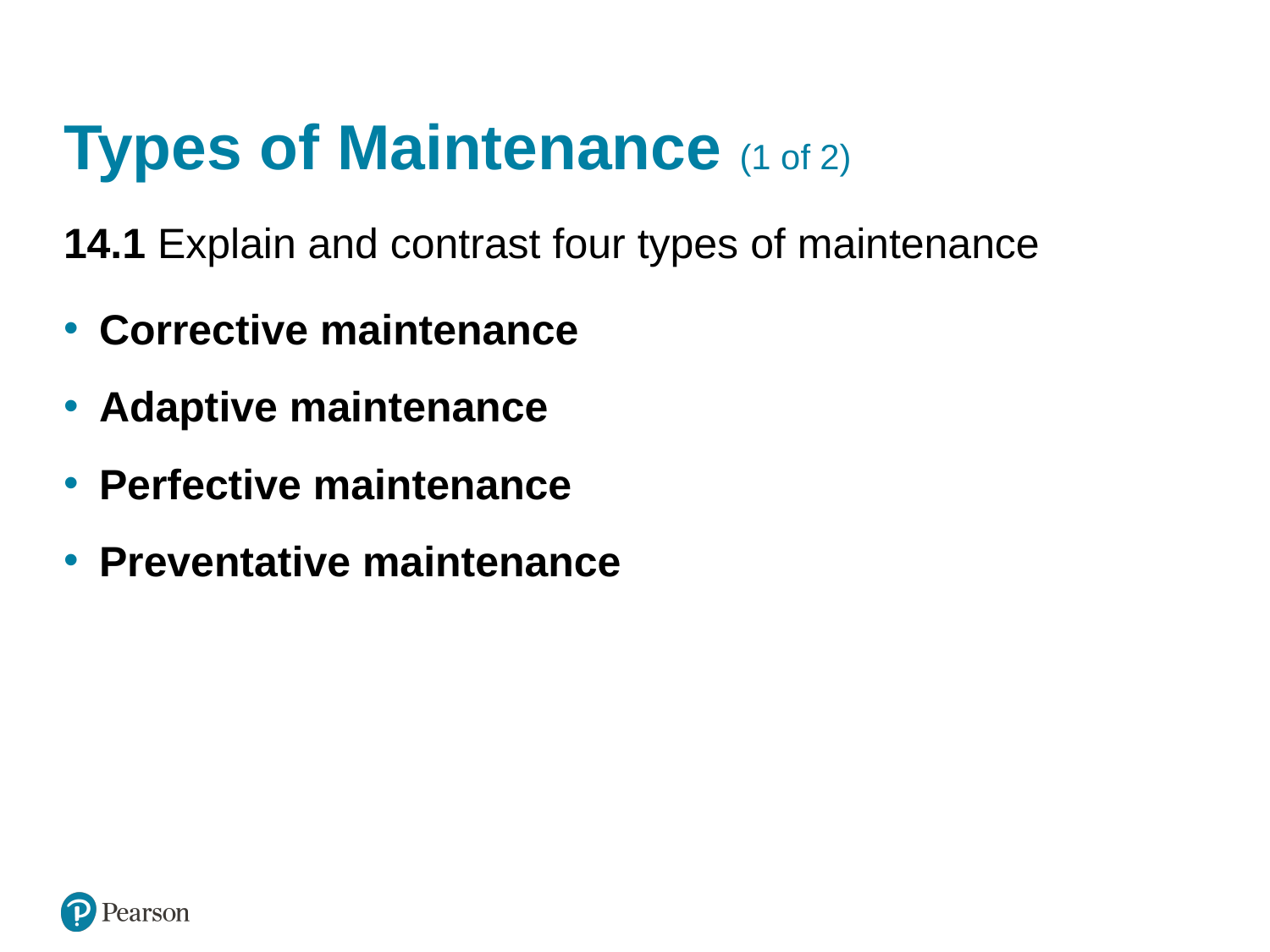

# Types of Maintenance (1 of 2)
14.1 Explain and contrast four types of maintenance
Corrective maintenance
Adaptive maintenance
Perfective maintenance
Preventative maintenance